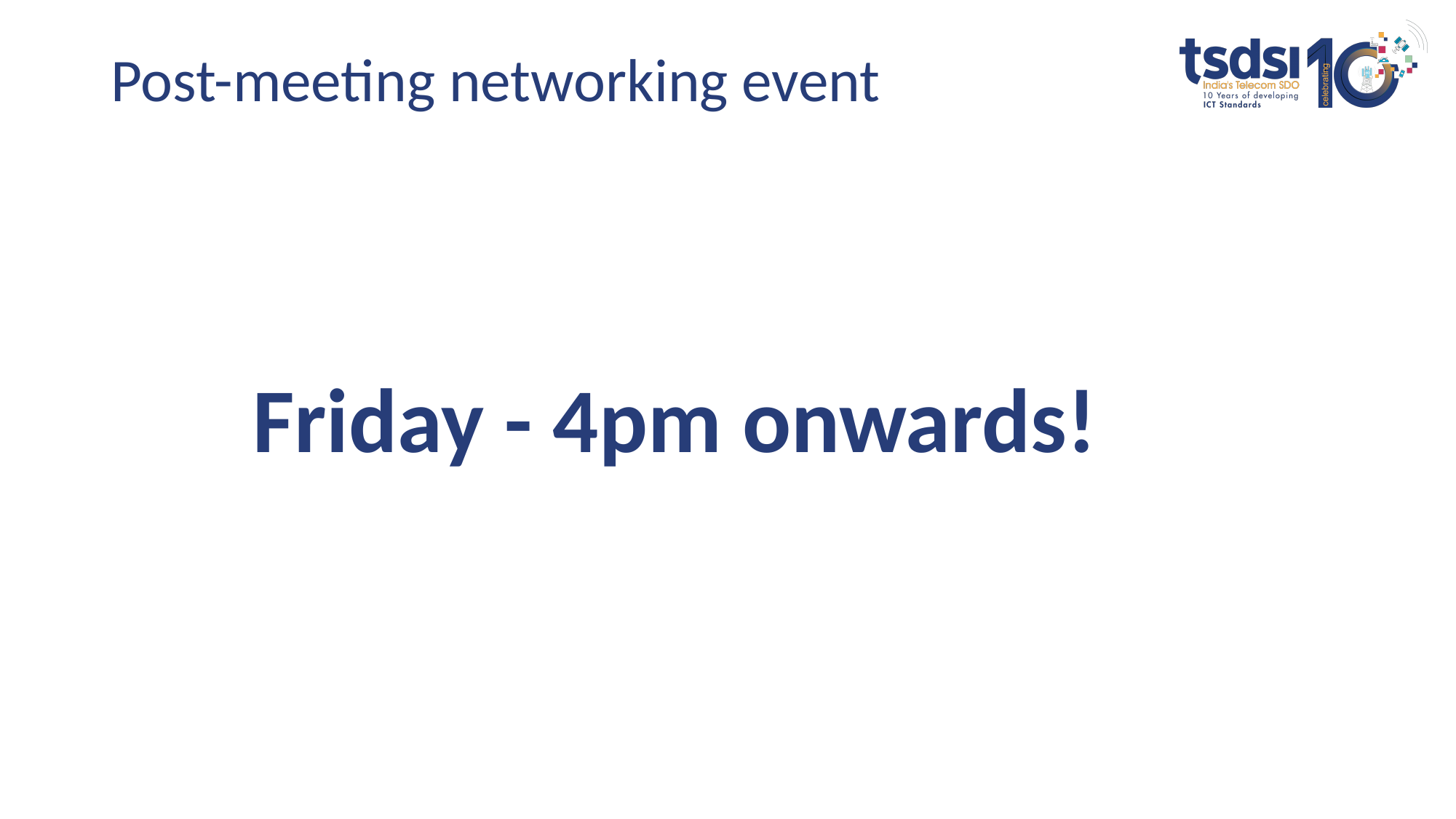

Post-meeting networking event

Friday - 4pm onwards!